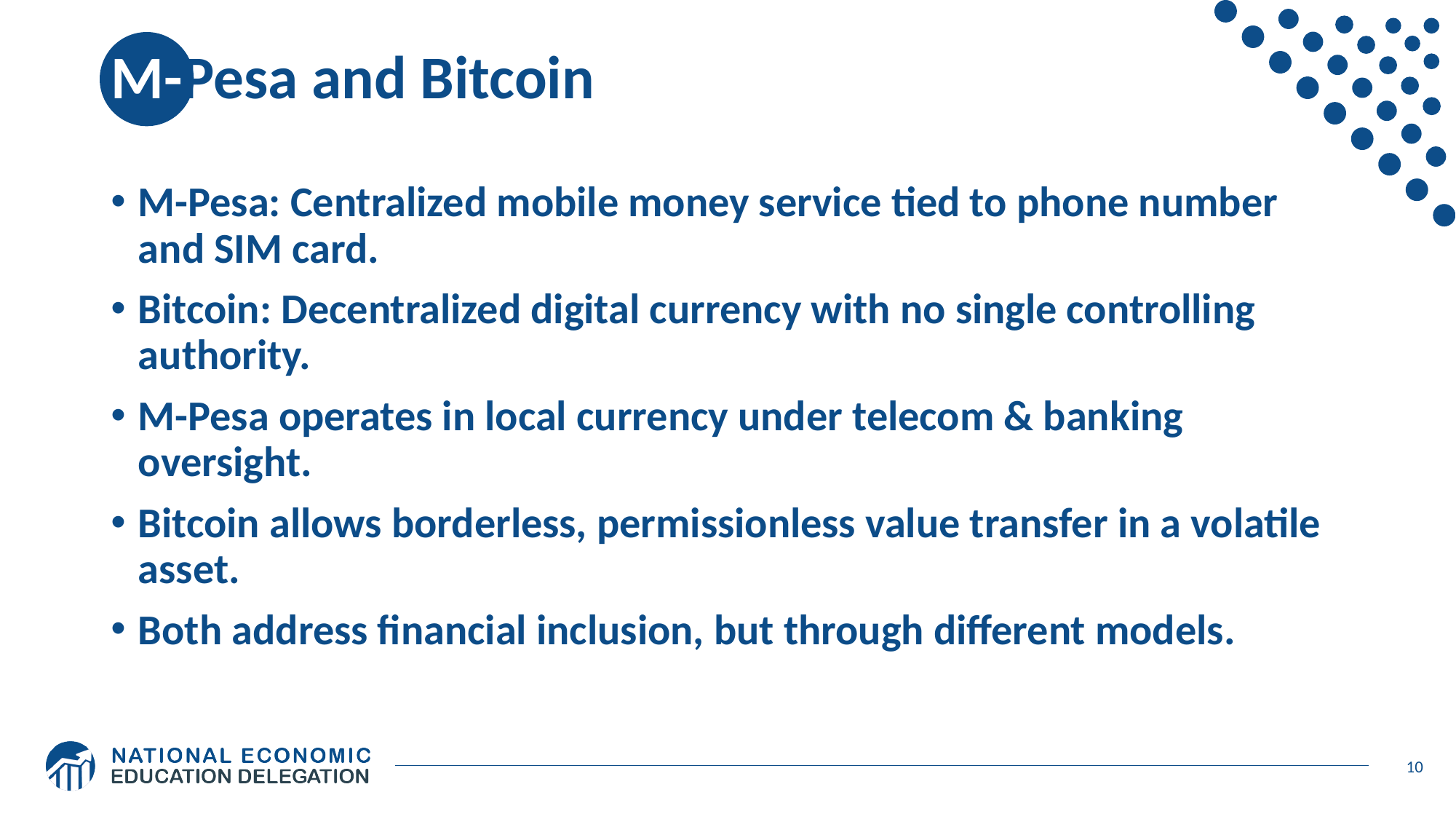

# M-Pesa and Bitcoin
M-Pesa: Centralized mobile money service tied to phone number and SIM card.
Bitcoin: Decentralized digital currency with no single controlling authority.
M-Pesa operates in local currency under telecom & banking oversight.
Bitcoin allows borderless, permissionless value transfer in a volatile asset.
Both address financial inclusion, but through different models.

10